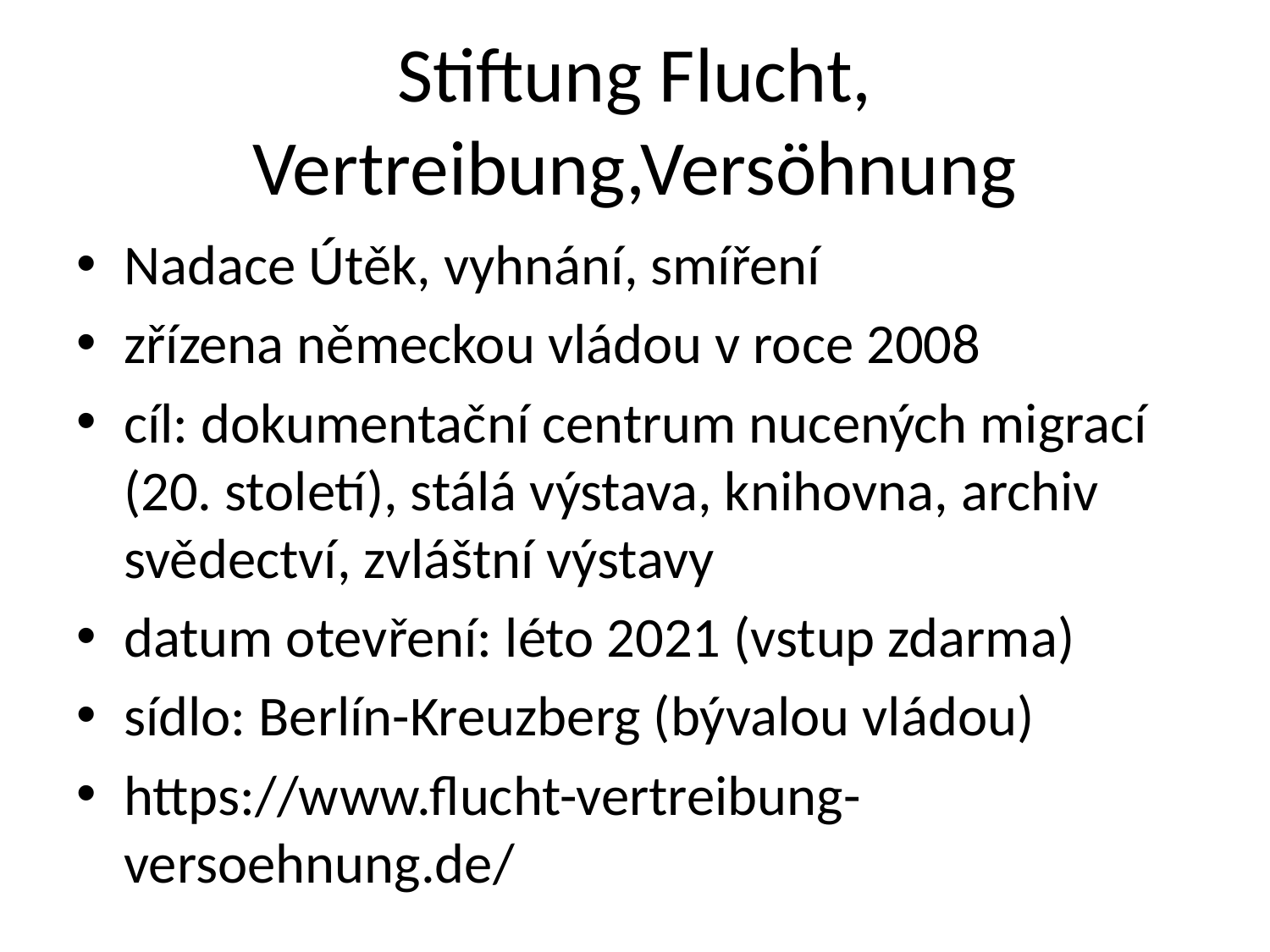

# Stiftung Flucht, Vertreibung,Versöhnung
Nadace Útěk, vyhnání, smíření
zřízena německou vládou v roce 2008
cíl: dokumentační centrum nucených migrací (20. století), stálá výstava, knihovna, archiv svědectví, zvláštní výstavy
datum otevření: léto 2021 (vstup zdarma)
sídlo: Berlín-Kreuzberg (bývalou vládou)
https://www.flucht-vertreibung-versoehnung.de/